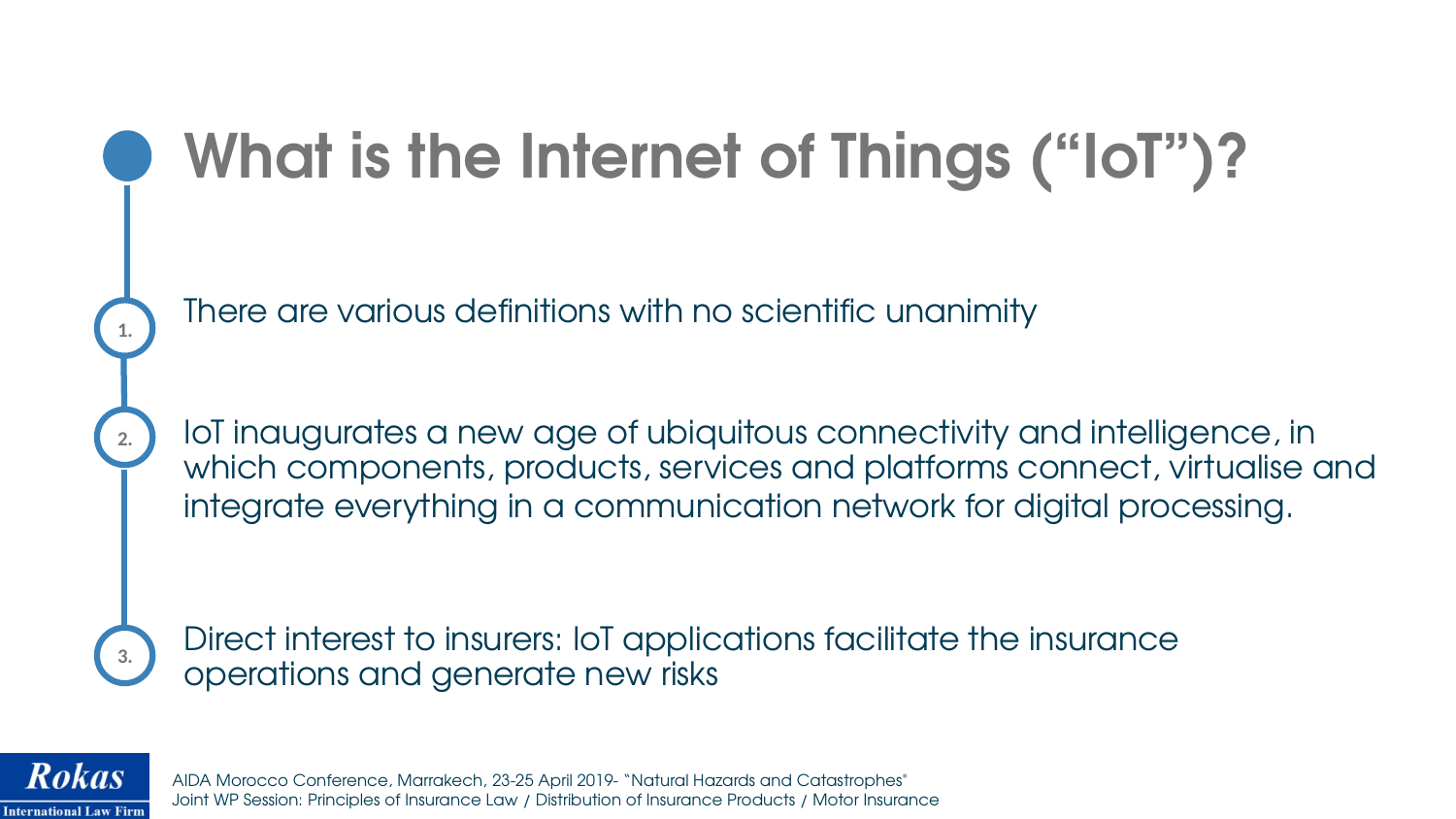

What is the Internet of Things (“IoT”)?

There are various definitions with no scientific unanimity

1.

IoT inaugurates a new age of ubiquitous connectivity and intelligence, in which components, products, services and platforms connect, virtualise and integrate everything in a communication network for digital processing.
2.
Direct interest to insurers: IoT applications facilitate the insurance operations and generate new risks

3.